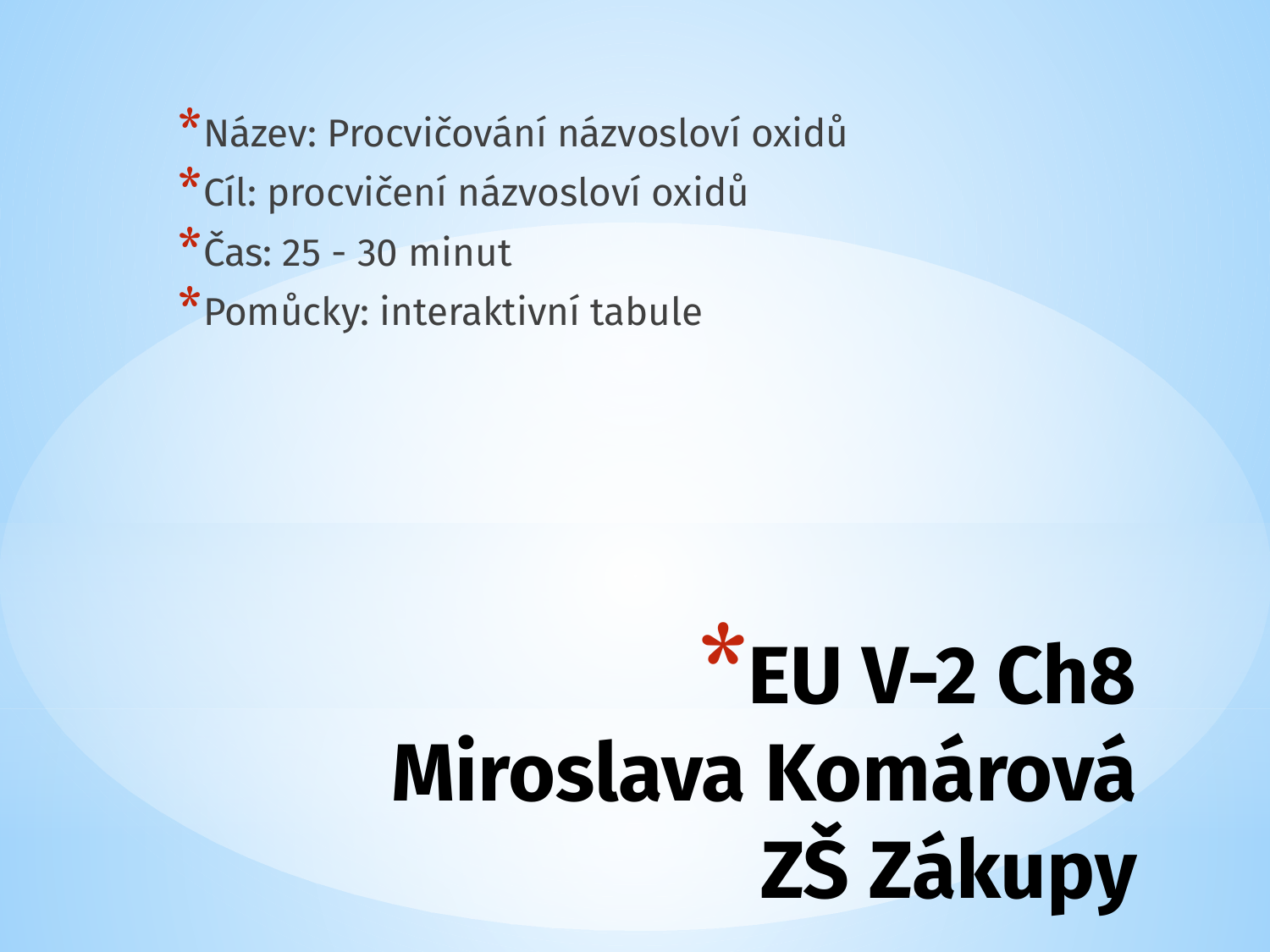

Název: Procvičování názvosloví oxidů
Cíl: procvičení názvosloví oxidů
Čas: 25 - 30 minut
Pomůcky: interaktivní tabule
# EU V-2 Ch8 Miroslava Komárová ZŠ Zákupy